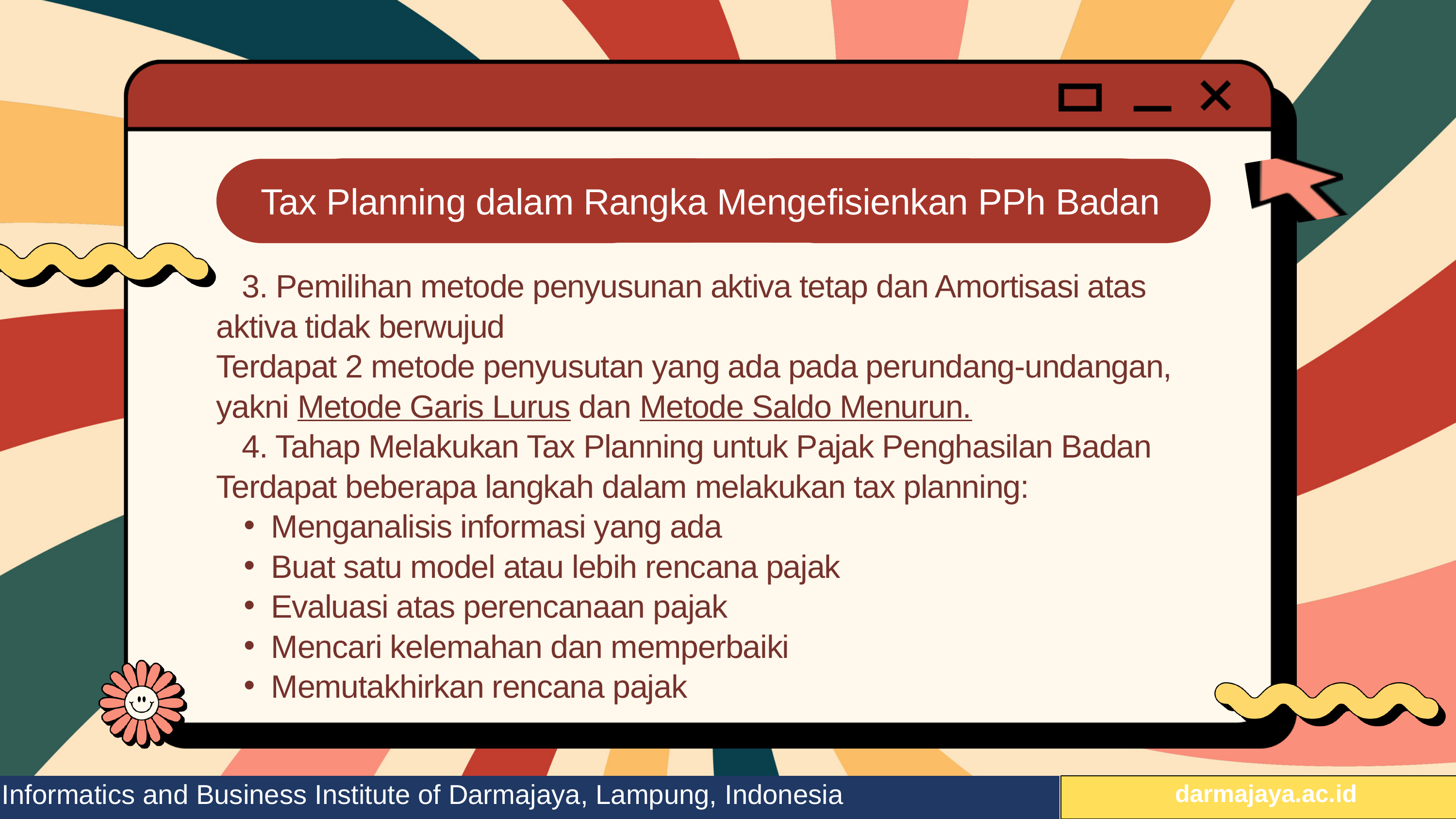

Tax Planning dalam Rangka Mengefisienkan PPh Badan

   3. Pemilihan metode penyusunan aktiva tetap dan Amortisasi atas aktiva tidak berwujud
Terdapat 2 metode penyusutan yang ada pada perundang-undangan, yakni Metode Garis Lurus dan Metode Saldo Menurun.
   4. Tahap Melakukan Tax Planning untuk Pajak Penghasilan Badan
Terdapat beberapa langkah dalam melakukan tax planning:
Menganalisis informasi yang ada
Buat satu model atau lebih rencana pajak
Evaluasi atas perencanaan pajak
Mencari kelemahan dan memperbaiki
Memutakhirkan rencana pajak

Informatics and Business Institute of Darmajaya, Lampung, Indonesia
        darmajaya.ac.id